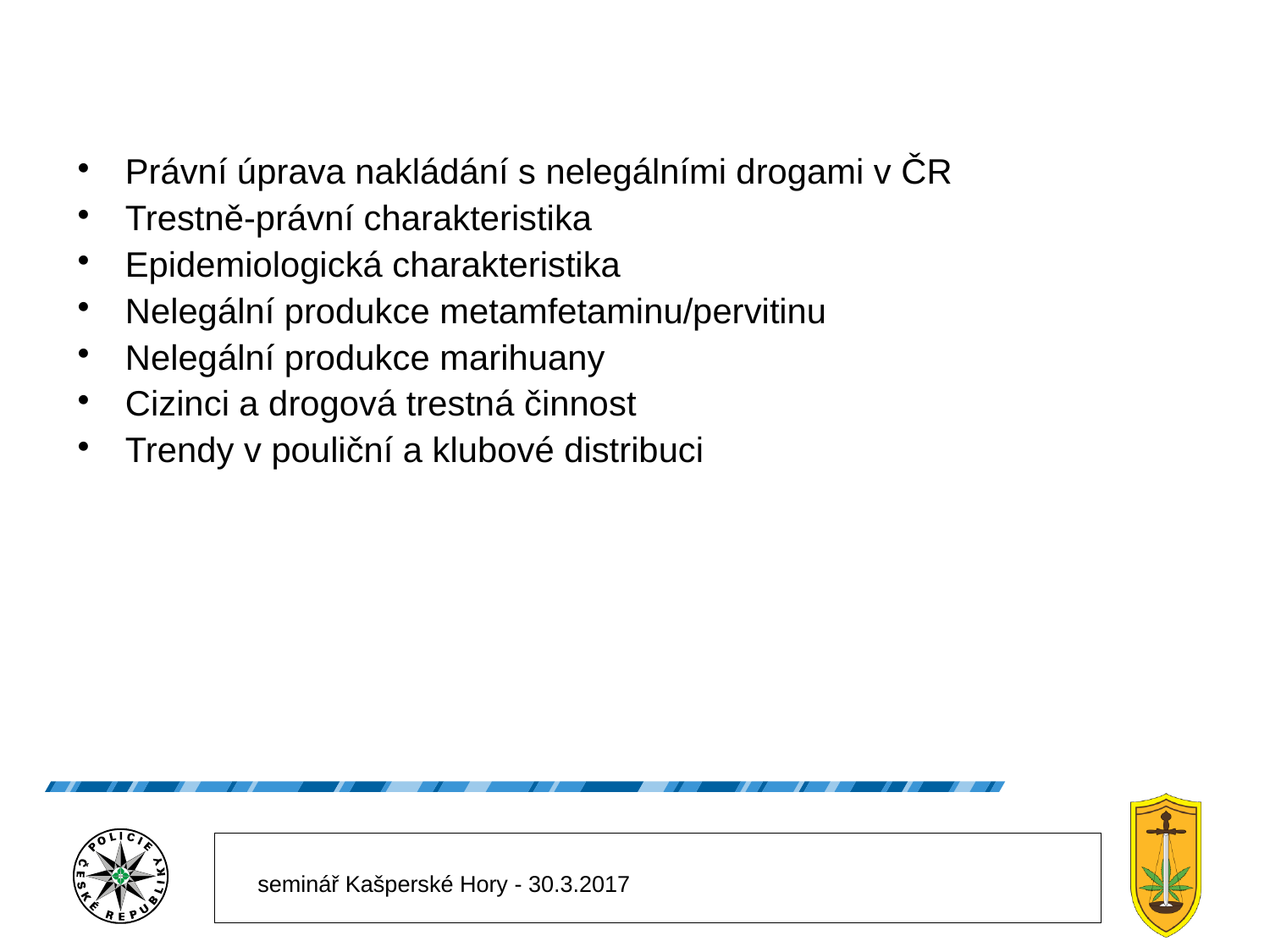

Právní úprava nakládání s nelegálními drogami v ČR
Trestně-právní charakteristika
Epidemiologická charakteristika
Nelegální produkce metamfetaminu/pervitinu
Nelegální produkce marihuany
Cizinci a drogová trestná činnost
Trendy v pouliční a klubové distribuci

seminář Kašperské Hory - 30.3.2017